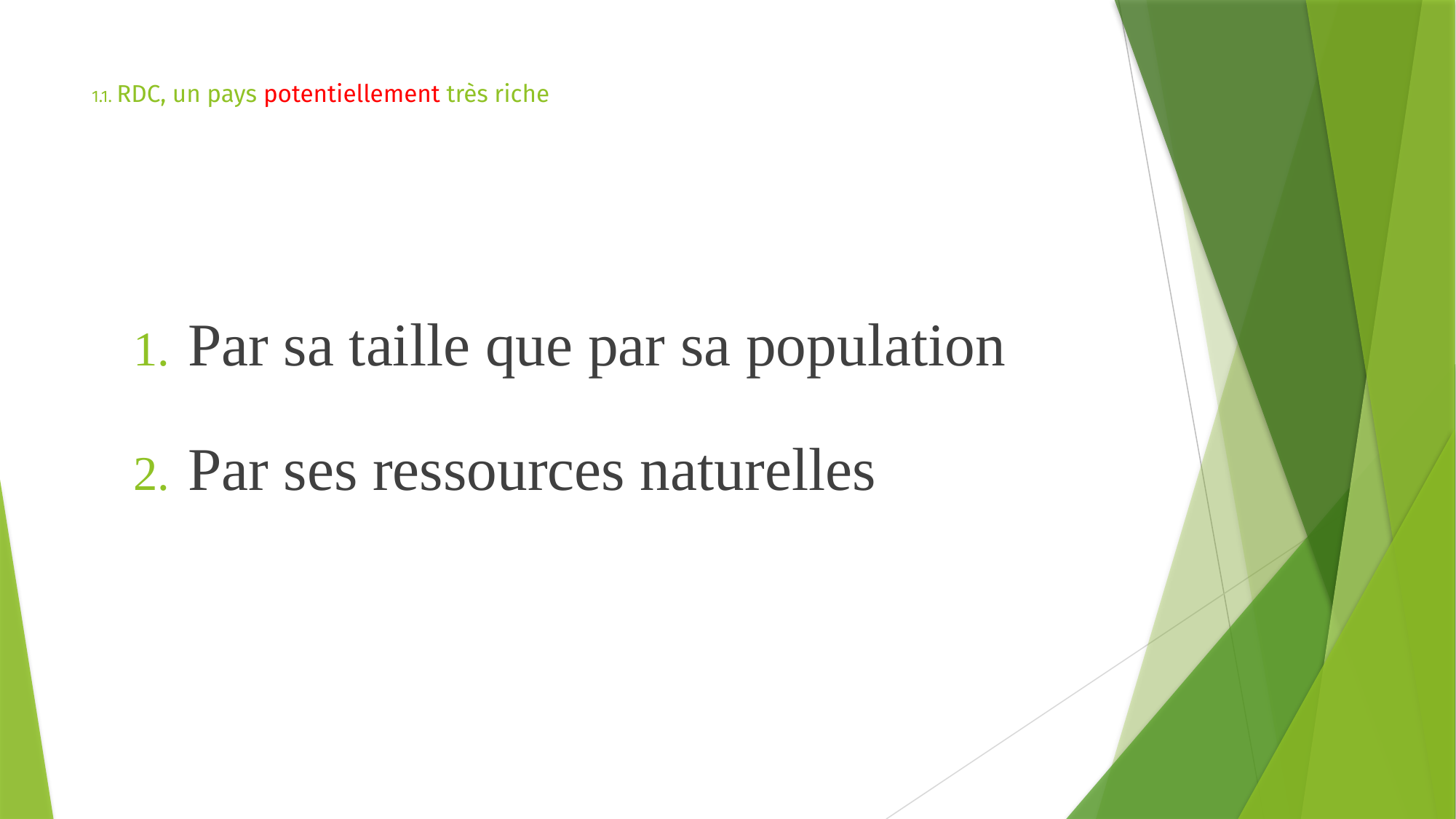

# 1.1. RDC, un pays potentiellement très riche
Par sa taille que par sa population
Par ses ressources naturelles